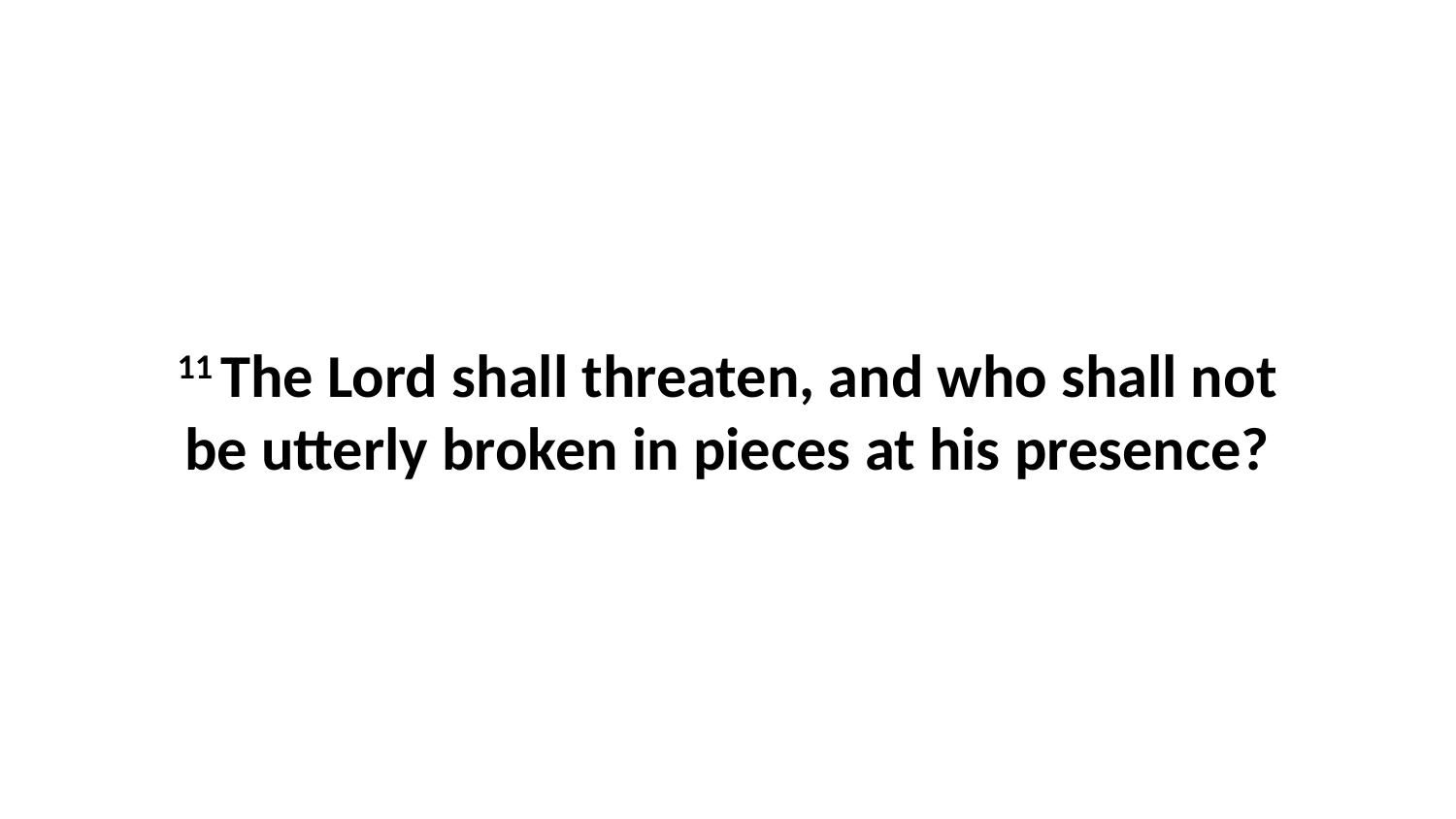

11 The Lord shall threaten, and who shall not be utterly broken in pieces at his presence?